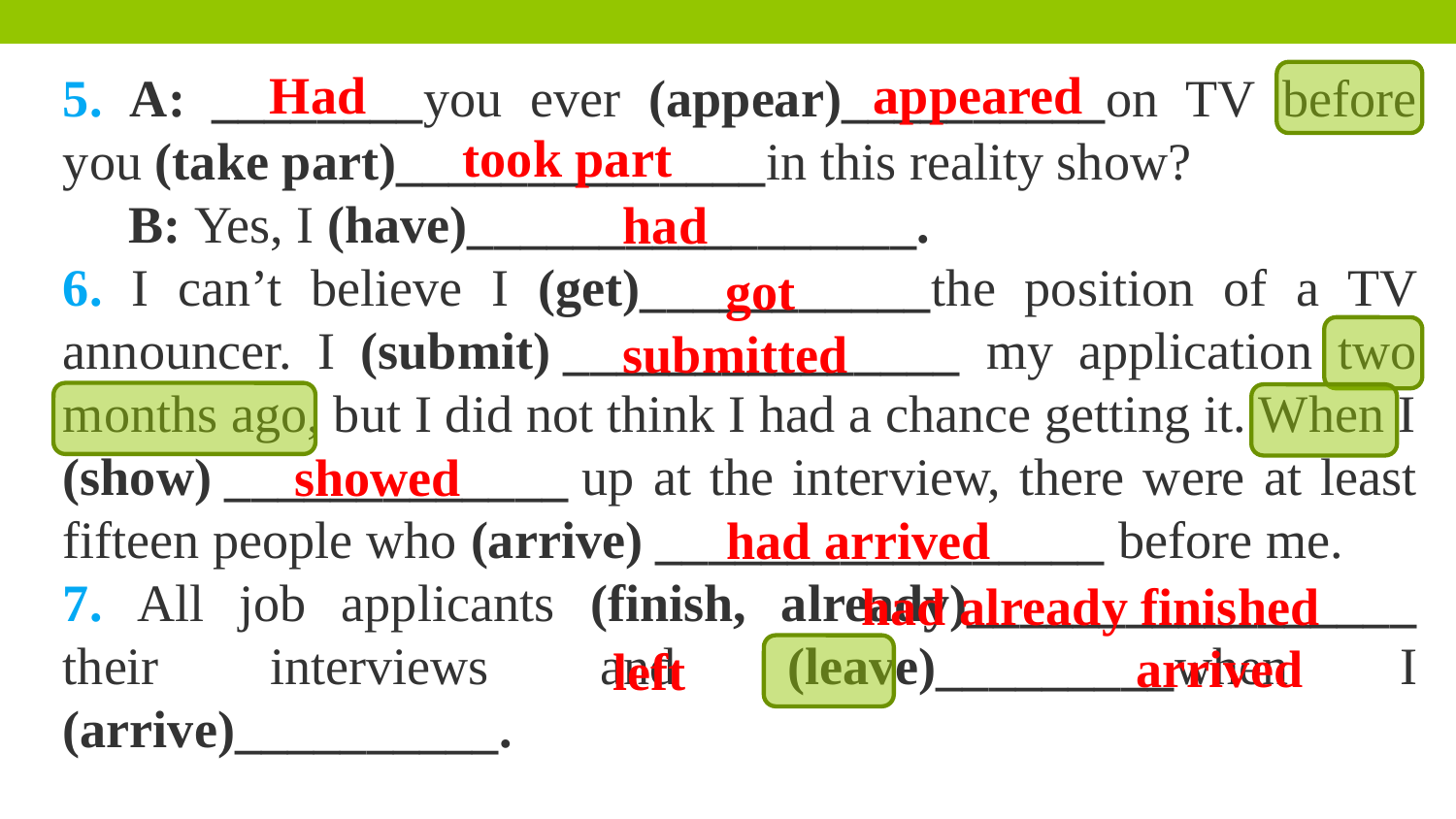

Had
appeared
5. A:  ________you ever (appear)__________on TV before you (take part)______________in this reality show?
     B: Yes, I (have)_________________.
6. I can’t believe I (get)___________the position of a TV announcer. I (submit) _______________ my application two months ago, but I did not think I had a chance getting it. When I (show) _____________ up at the interview, there were at least fifteen people who (arrive) _________________ before me.
7. All job applicants (finish, already)_________________ their interviews and (leave)_________when I (arrive)__________.

took part
had
got
submitted

showed
had arrived
had already finished
arrived
 left